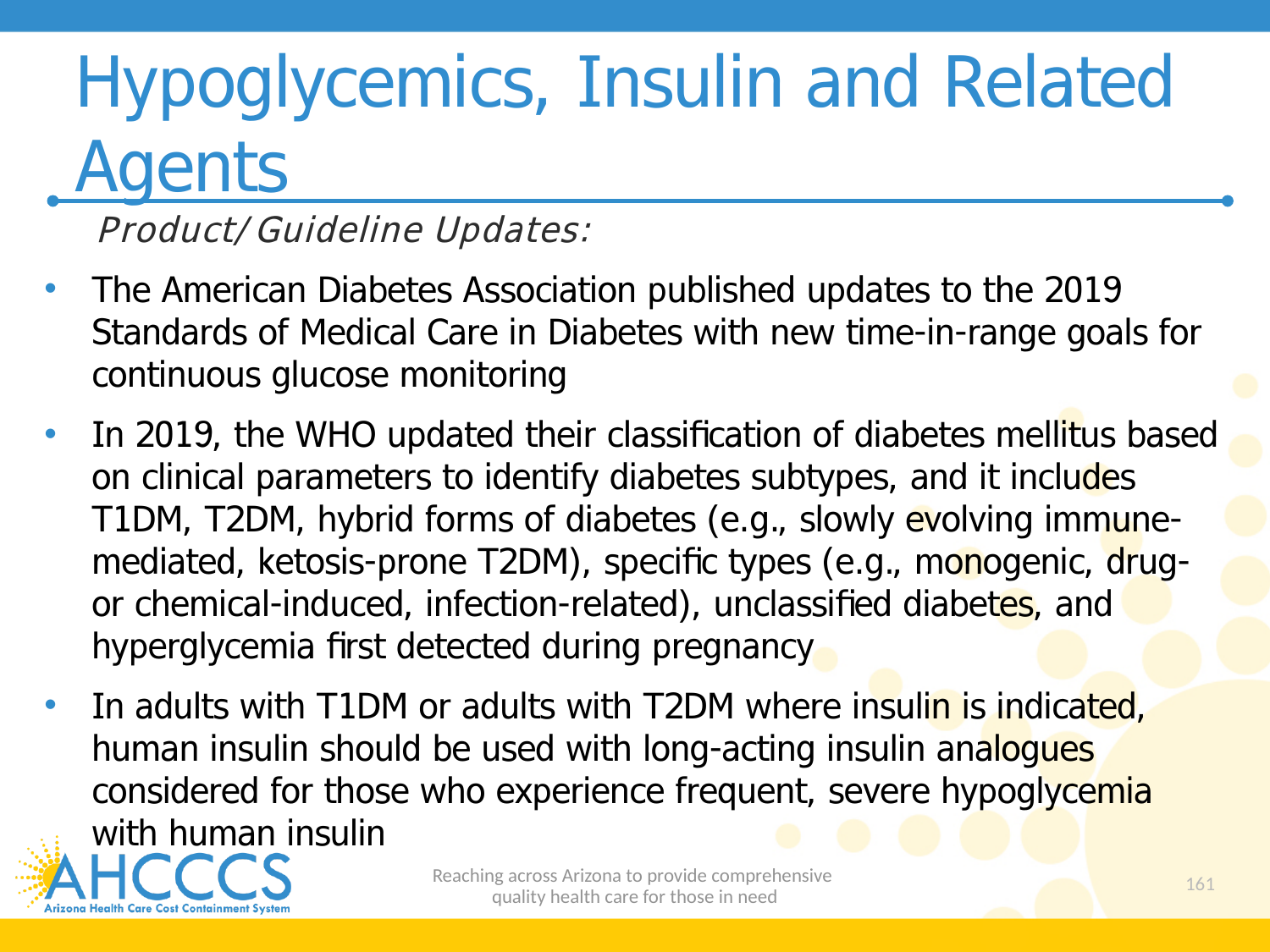

# Hypoglycemics, Insulin and Related Agents
     Product/Guideline Updates:
The American Diabetes Association published updates to the 2019 Standards of Medical Care in Diabetes with new time-in-range goals for continuous glucose monitoring
In 2019, the WHO updated their classification of diabetes mellitus based on clinical parameters to identify diabetes subtypes, and it includes T1DM, T2DM, hybrid forms of diabetes (e.g., slowly evolving immune-mediated, ketosis-prone T2DM), specific types (e.g., monogenic, drug- or chemical-induced, infection-related), unclassified diabetes, and hyperglycemia first detected during pregnancy
In adults with T1DM or adults with T2DM where insulin is indicated, human insulin should be used with long-acting insulin analogues considered for those who experience frequent, severe hypoglycemia with human insulin
Reaching across Arizona to provide comprehensive
quality health care for those in need
161